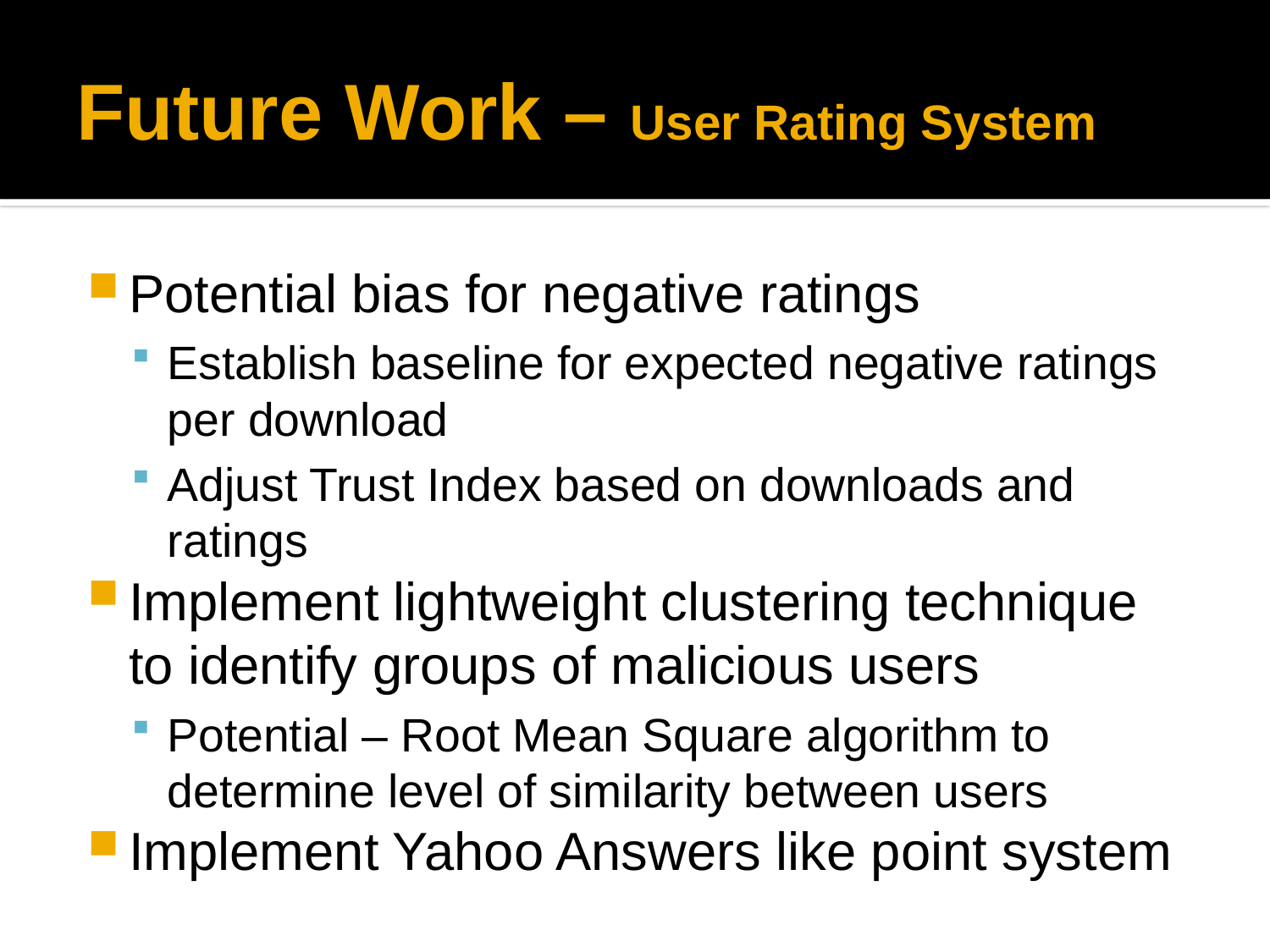

# Future Work – User Rating System
Potential bias for negative ratings
Establish baseline for expected negative ratings per download
Adjust Trust Index based on downloads and ratings
Implement lightweight clustering technique to identify groups of malicious users
Potential – Root Mean Square algorithm to determine level of similarity between users
Implement Yahoo Answers like point system